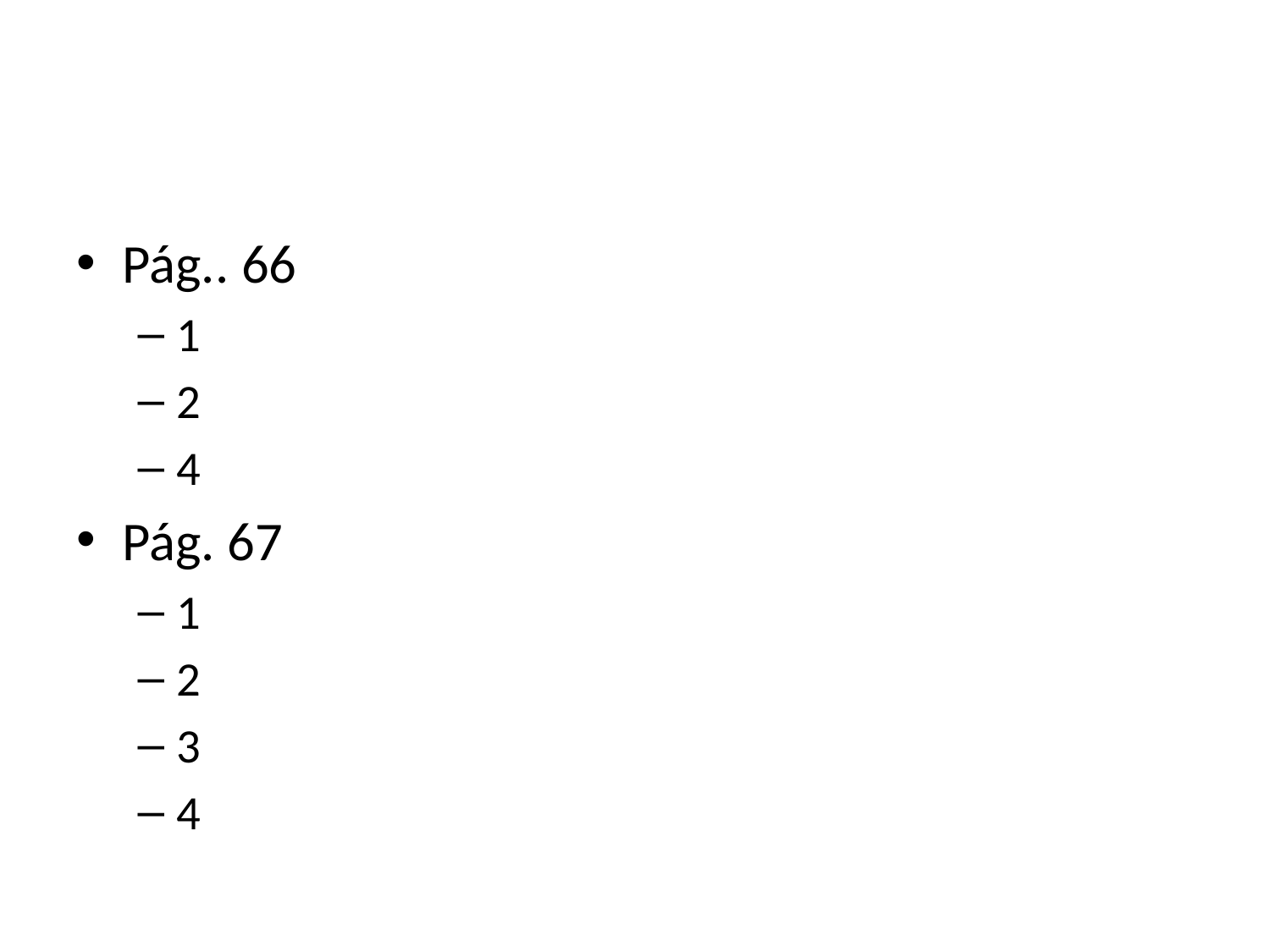

#
Pág.. 66
1
2
4
Pág. 67
1
2
3
4